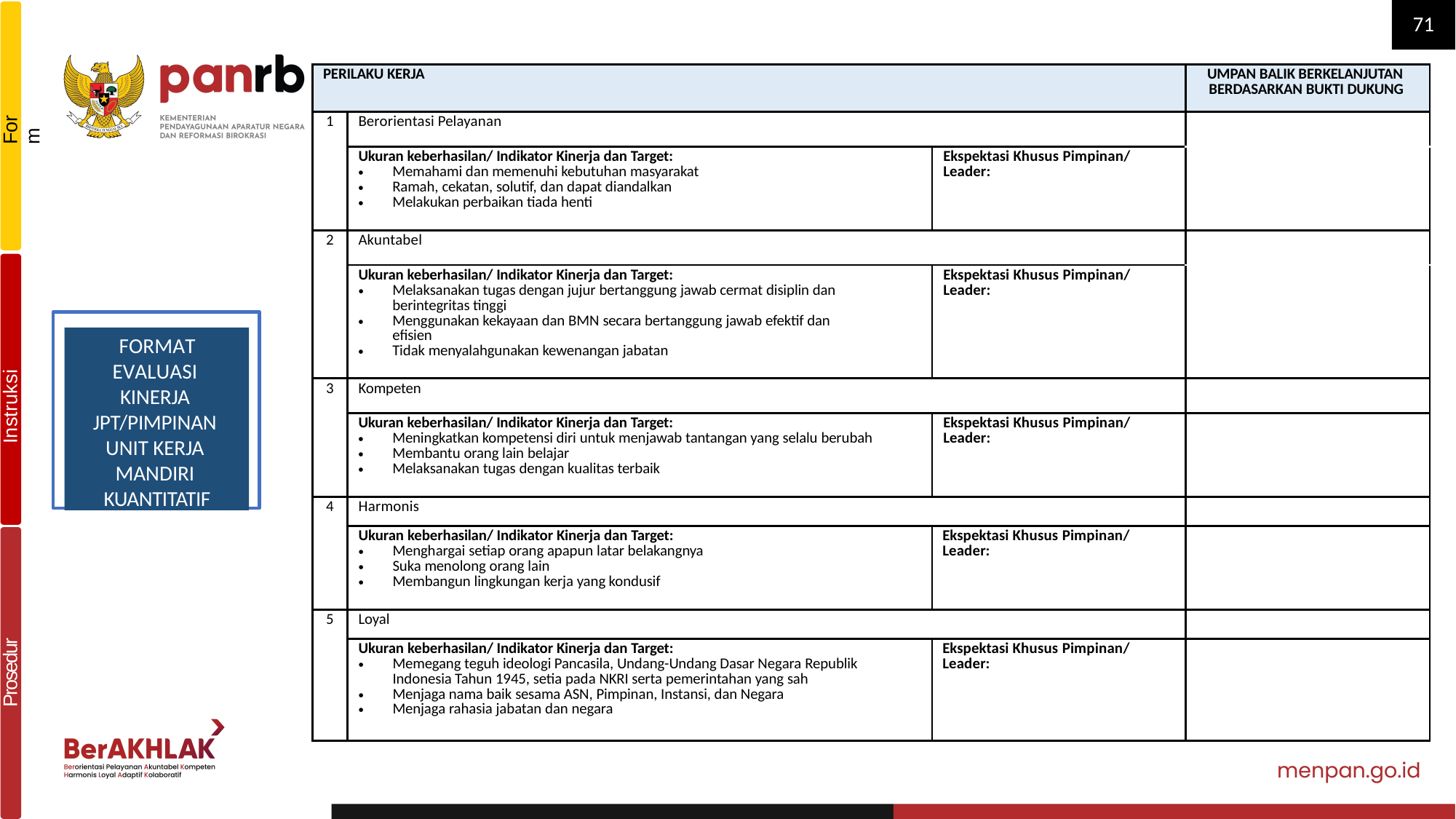

71
| PERILAKU KERJA |  |  | UMPAN BALIK BERKELANJUTAN BERDASARKAN BUKTI DUKUNG |
| --- | --- | --- | --- |
| 1 | Berorientasi Pelayanan |  |  |
|  | Ukuran keberhasilan/ Indikator Kinerja dan Target: Memahami dan memenuhi kebutuhan masyarakat Ramah, cekatan, solutif, dan dapat diandalkan Melakukan perbaikan tiada henti | Ekspektasi Khusus Pimpinan/ Leader: |  |
| 2 | Akuntabel |  |  |
|  | Ukuran keberhasilan/ Indikator Kinerja dan Target: Melaksanakan tugas dengan jujur bertanggung jawab cermat disiplin dan berintegritas tinggi Menggunakan kekayaan dan BMN secara bertanggung jawab efektif dan efisien Tidak menyalahgunakan kewenangan jabatan | Ekspektasi Khusus Pimpinan/ Leader: |  |
| 3 | Kompeten |  |  |
|  | Ukuran keberhasilan/ Indikator Kinerja dan Target: Meningkatkan kompetensi diri untuk menjawab tantangan yang selalu berubah Membantu orang lain belajar Melaksanakan tugas dengan kualitas terbaik | Ekspektasi Khusus Pimpinan/ Leader: |  |
| 4 | Harmonis |  |  |
|  | Ukuran keberhasilan/ Indikator Kinerja dan Target: Menghargai setiap orang apapun latar belakangnya Suka menolong orang lain Membangun lingkungan kerja yang kondusif | Ekspektasi Khusus Pimpinan/ Leader: |  |
| 5 | Loyal |  |  |
|  | Ukuran keberhasilan/ Indikator Kinerja dan Target: Memegang teguh ideologi Pancasila, Undang-Undang Dasar Negara Republik Indonesia Tahun 1945, setia pada NKRI serta pemerintahan yang sah Menjaga nama baik sesama ASN, Pimpinan, Instansi, dan Negara Menjaga rahasia jabatan dan negara | Ekspektasi Khusus Pimpinan/ Leader: |  |
Form

FORMAT EVALUASI  KINERJA  JPT/PIMPINAN  UNIT KERJA  MANDIRI  KUANTITATIF
Instruksi Kerja

Prosedur